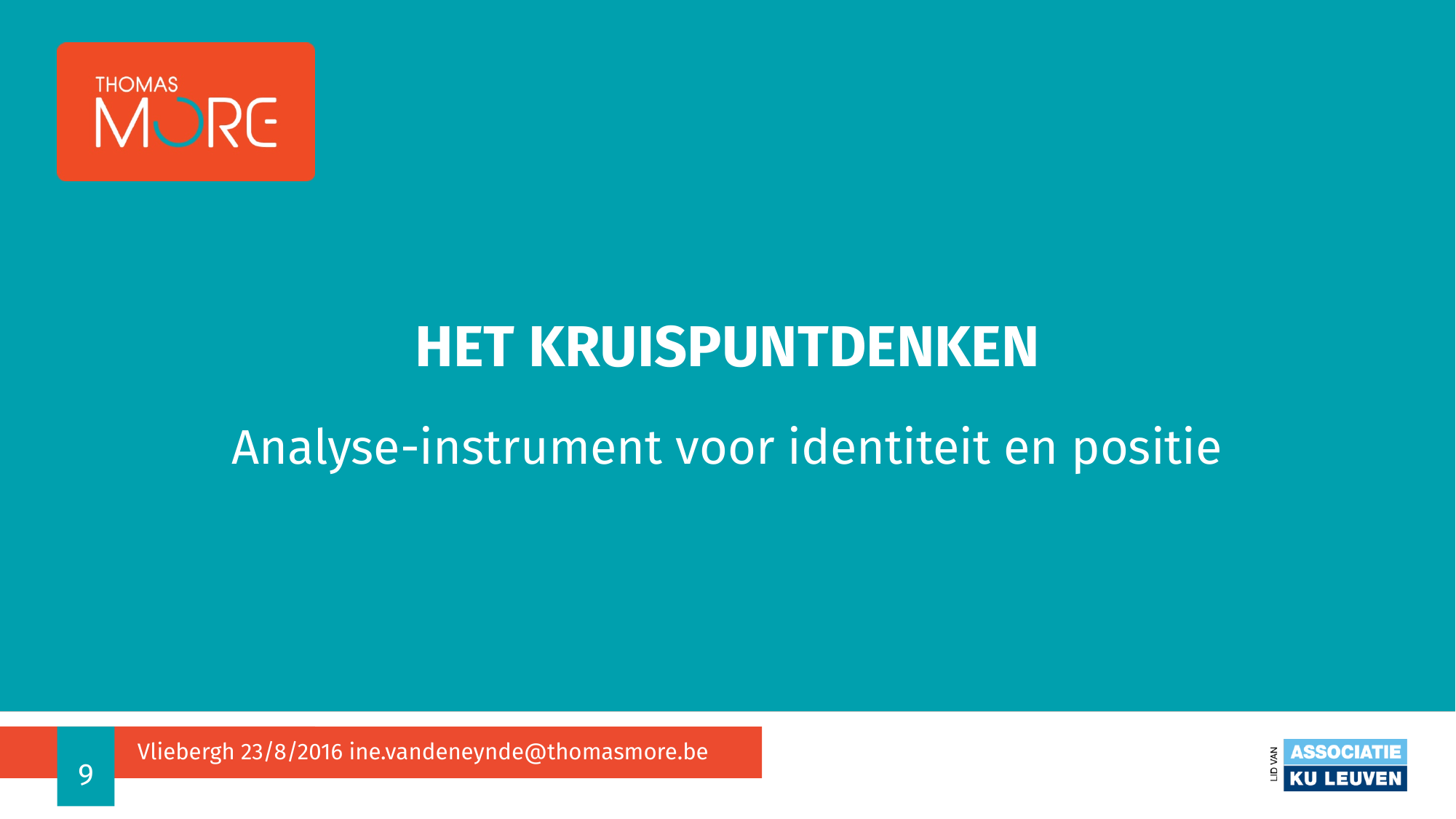

# Het kruispuntdenken
Analyse-instrument voor identiteit en positie
9
Vliebergh 23/8/2016 ine.vandeneynde@thomasmore.be